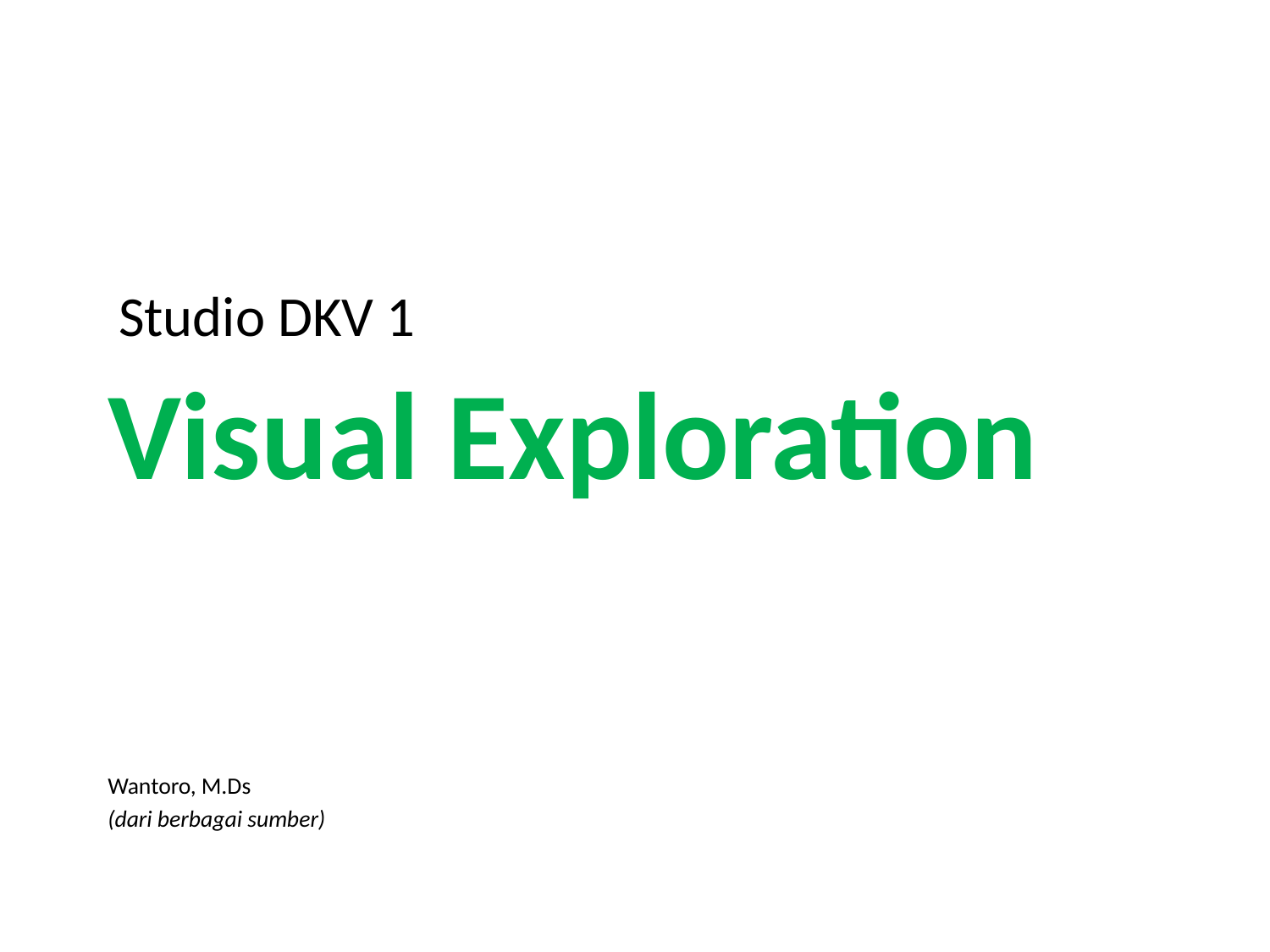

Studio DKV 1
Visual Exploration

Wantoro, M.Ds
(dari berbagai sumber)